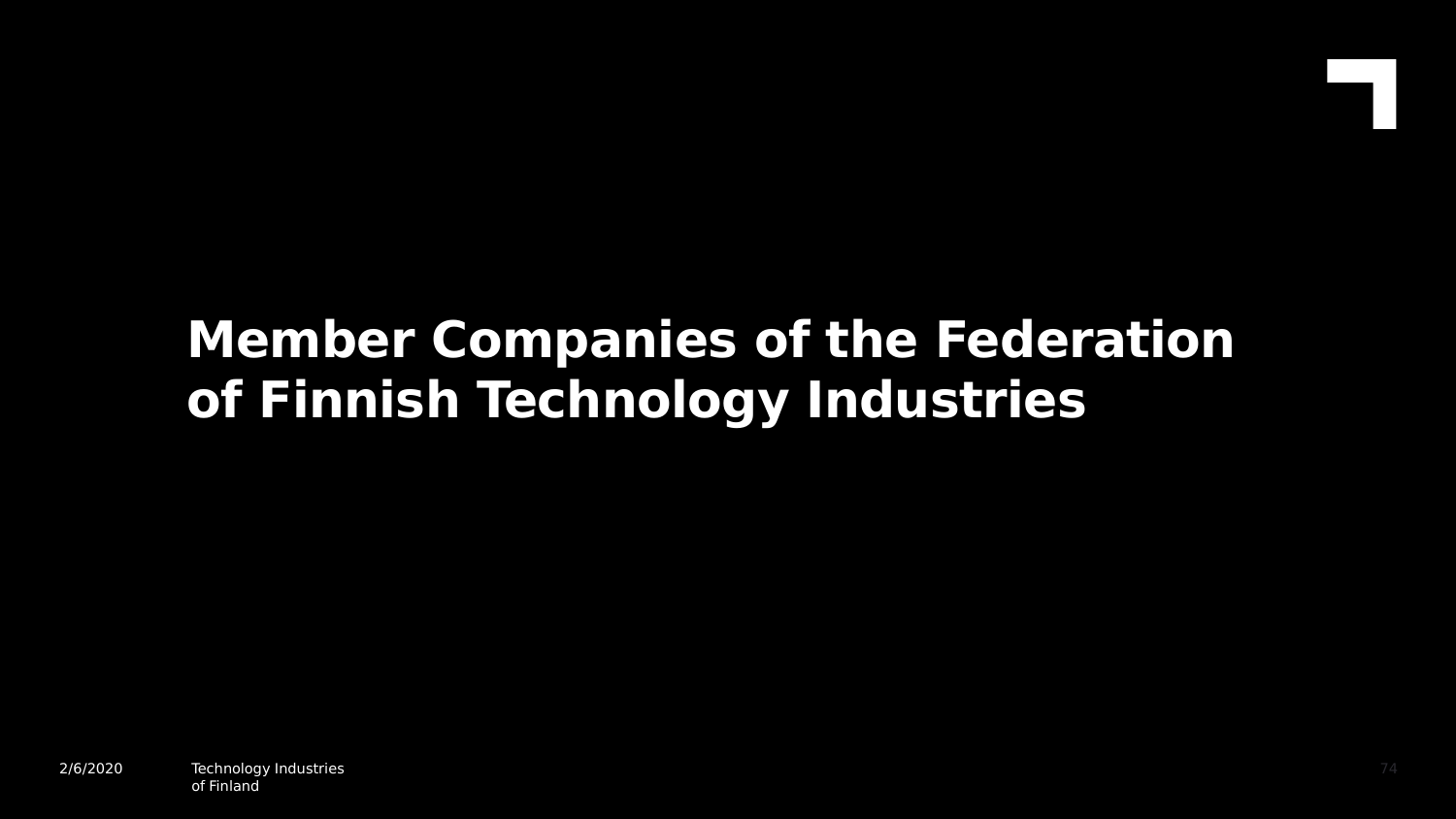

Member Companies of the Federation of Finnish Technology Industries
2/6/2020
Technology Industries
of Finland
74